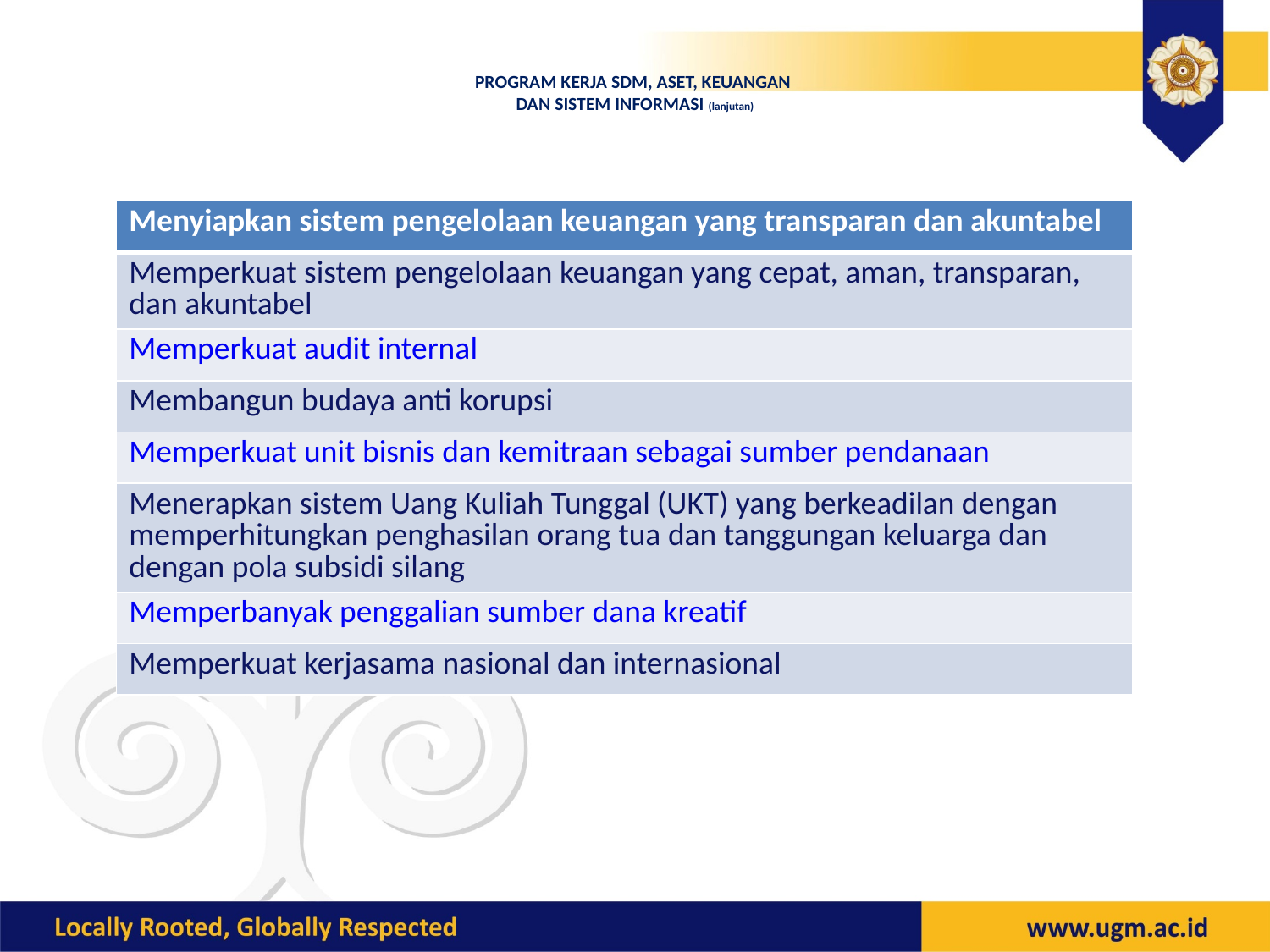

# PROGRAM KERJA SDM, ASET, KEUANGAN DAN SISTEM INFORMASI (lanjutan)
| Menyiapkan sistem pengelolaan keuangan yang transparan dan akuntabel |
| --- |
| Memperkuat sistem pengelolaan keuangan yang cepat, aman, transparan, dan akuntabel |
| Memperkuat audit internal |
| Membangun budaya anti korupsi |
| Memperkuat unit bisnis dan kemitraan sebagai sumber pendanaan |
| Menerapkan sistem Uang Kuliah Tunggal (UKT) yang berkeadilan dengan memperhitungkan penghasilan orang tua dan tanggungan keluarga dan dengan pola subsidi silang |
| Memperbanyak penggalian sumber dana kreatif |
| Memperkuat kerjasama nasional dan internasional |